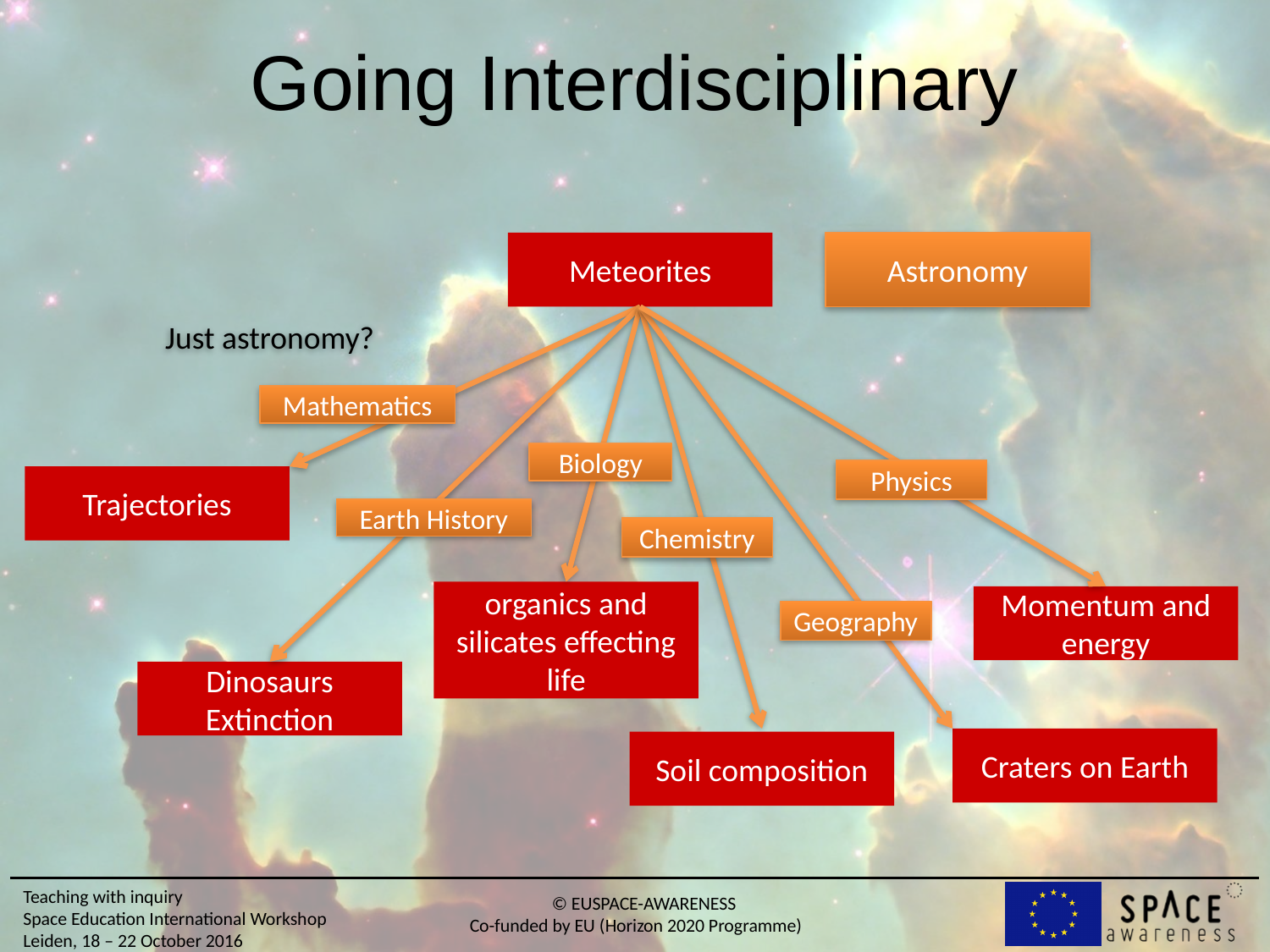

# Going Interdisciplinary
Meteorites
Astronomy
Just astronomy?
Mathematics
Biology
Physics
Trajectories
Earth History
Chemistry
organics and silicates effecting life
Momentum and energy
Geography
Dinosaurs Extinction
Craters on Earth
Soil composition